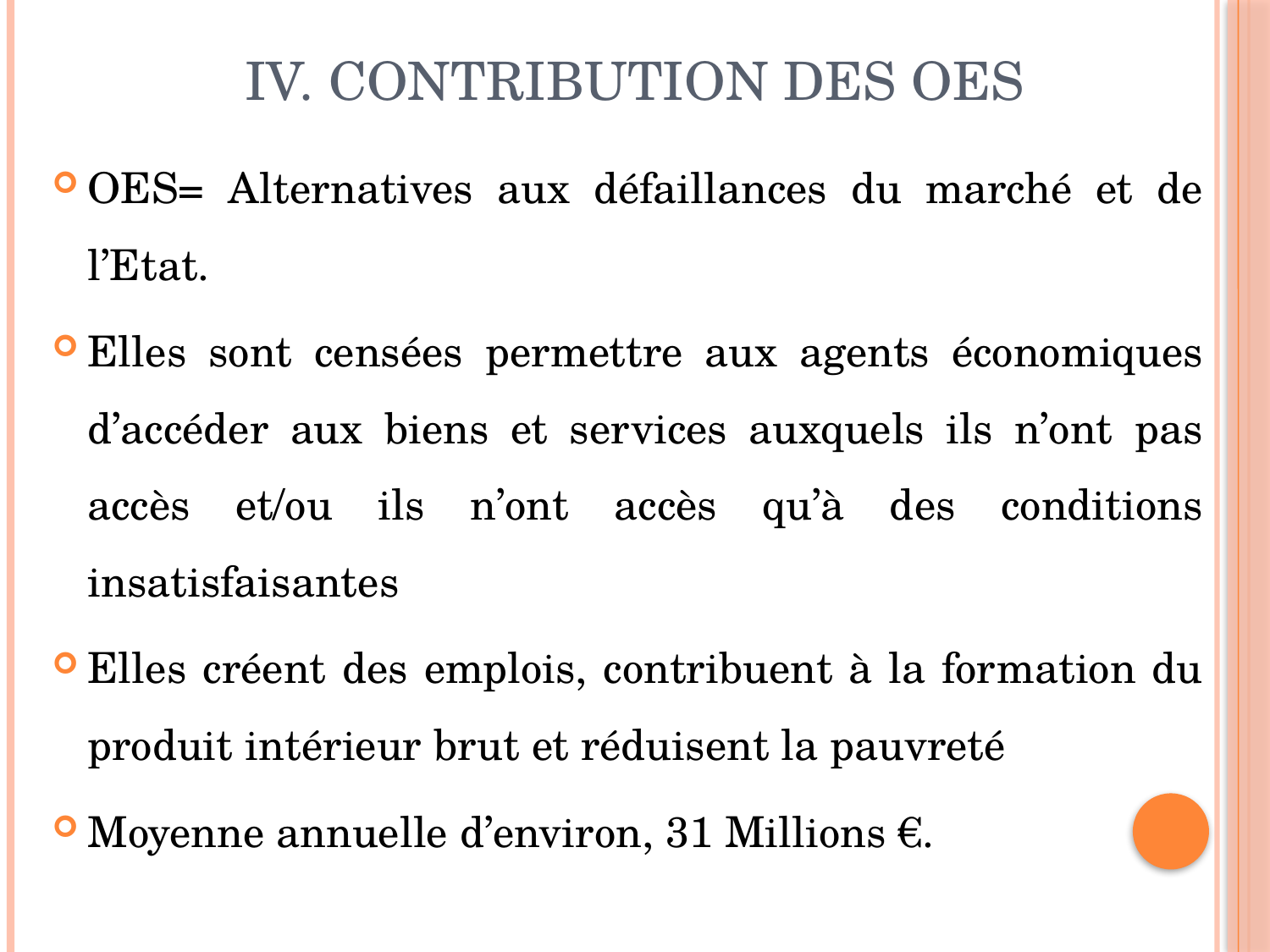

# IV. Contribution des oes
OES= Alternatives aux défaillances du marché et de l’Etat.
Elles sont censées permettre aux agents économiques d’accéder aux biens et services auxquels ils n’ont pas accès et/ou ils n’ont accès qu’à des conditions insatisfaisantes
Elles créent des emplois, contribuent à la formation du produit intérieur brut et réduisent la pauvreté
Moyenne annuelle d’environ, 31 Millions €.